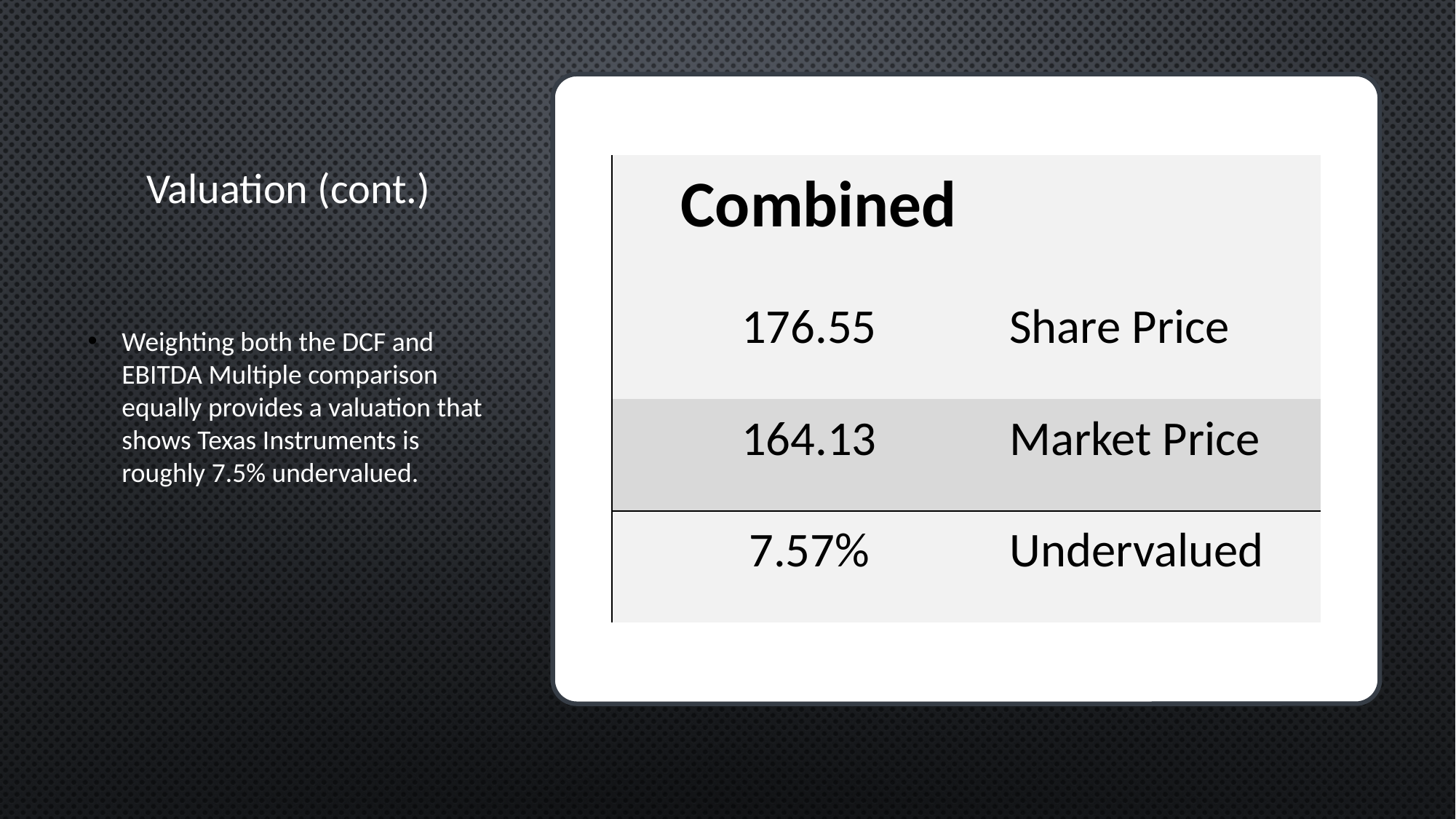

# Valuation (cont.)

| Combined |  |
| --- | --- |
| 176.55 | Share Price |
| 164.13 | Market Price |
| 7.57% | Undervalued |
Weighting both the DCF and EBITDA Multiple comparison equally provides a valuation that shows Texas Instruments is roughly 7.5% undervalued.